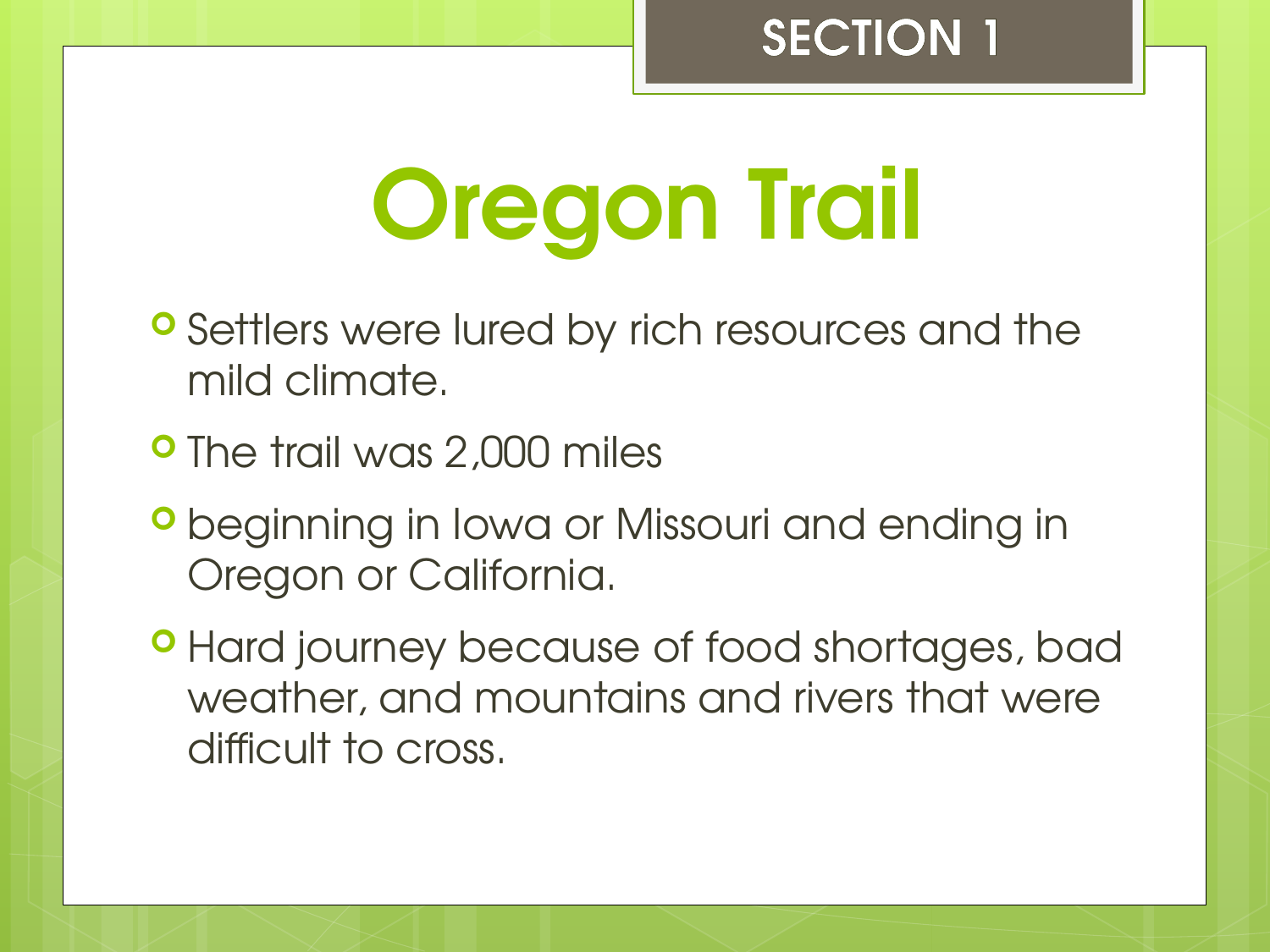

SECTION 1
# Oregon Trail
Settlers were lured by rich resources and the mild climate.
The trail was 2,000 miles
beginning in Iowa or Missouri and ending in Oregon or California.
Hard journey because of food shortages, bad weather, and mountains and rivers that were difficult to cross.